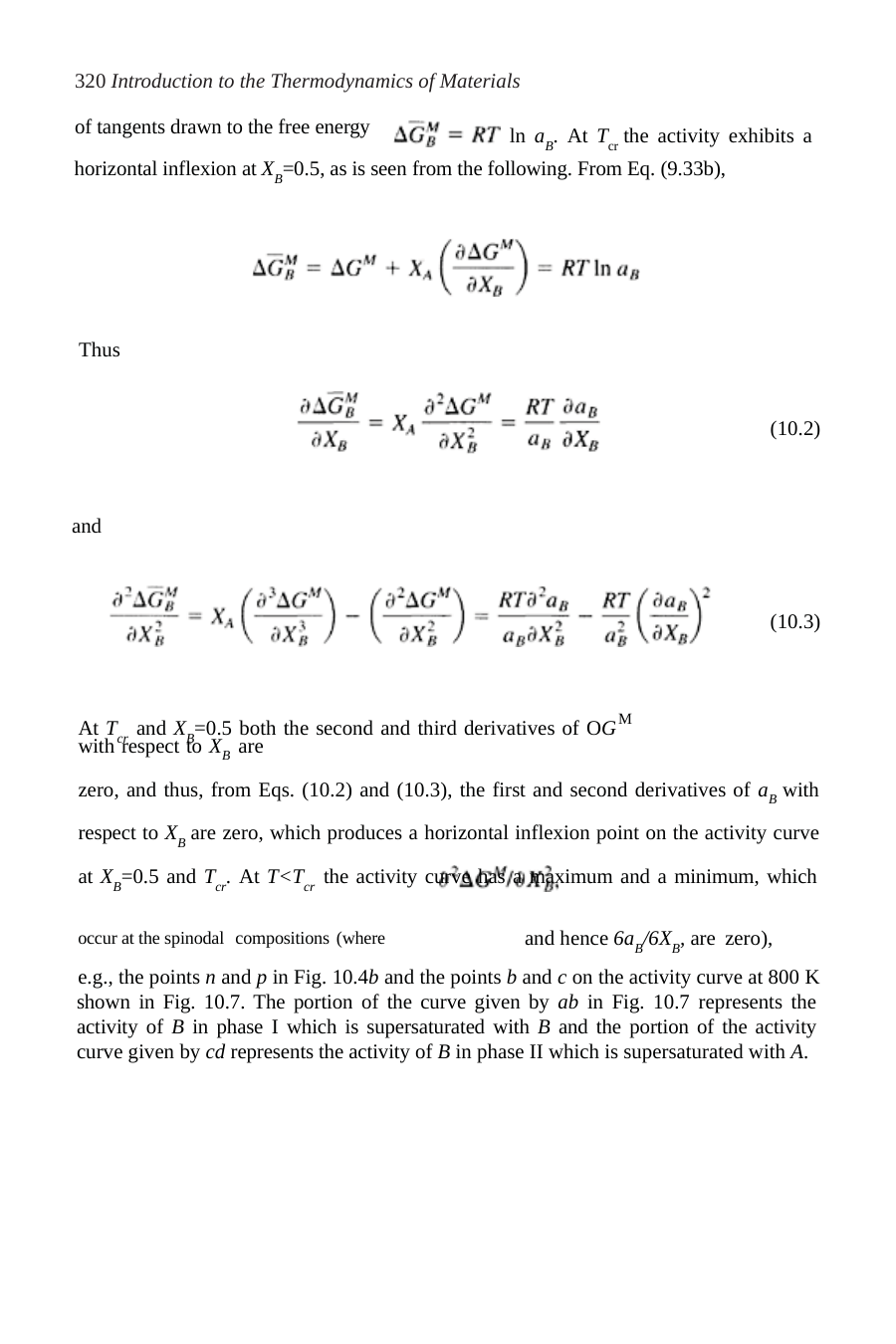

320 Introduction to the Thermodynamics of Materials
of tangents drawn to the free energy
curves as
ln aB. At Tcr the activity exhibits a

horizontal inflexion at XB=0.5, as is seen from the following. From Eq. (9.33b),

Thus

(10.2)
and

(10.3)
M
At Tcr and XB=0.5 both the second and third derivatives of OG    with respect to XB are
zero, and thus, from Eqs. (10.2) and (10.3), the first and second derivatives of aB with  respect to XB are zero, which produces a horizontal inflexion point on the activity curve  at XB=0.5 and Tcr. At T<Tcr the activity curve has a maximum and a minimum, which
occur at the spinodal  compositions (where	and hence 6aB/6XB, are zero),
e.g., the points n and p in Fig. 10.4b and the points b and c on the activity curve at 800 K  shown in Fig. 10.7. The portion of the curve given by ab in Fig. 10.7 represents the  activity of B in phase I which is supersaturated with B and the portion of the activity  curve given by cd represents the activity of B in phase II which is supersaturated with A.